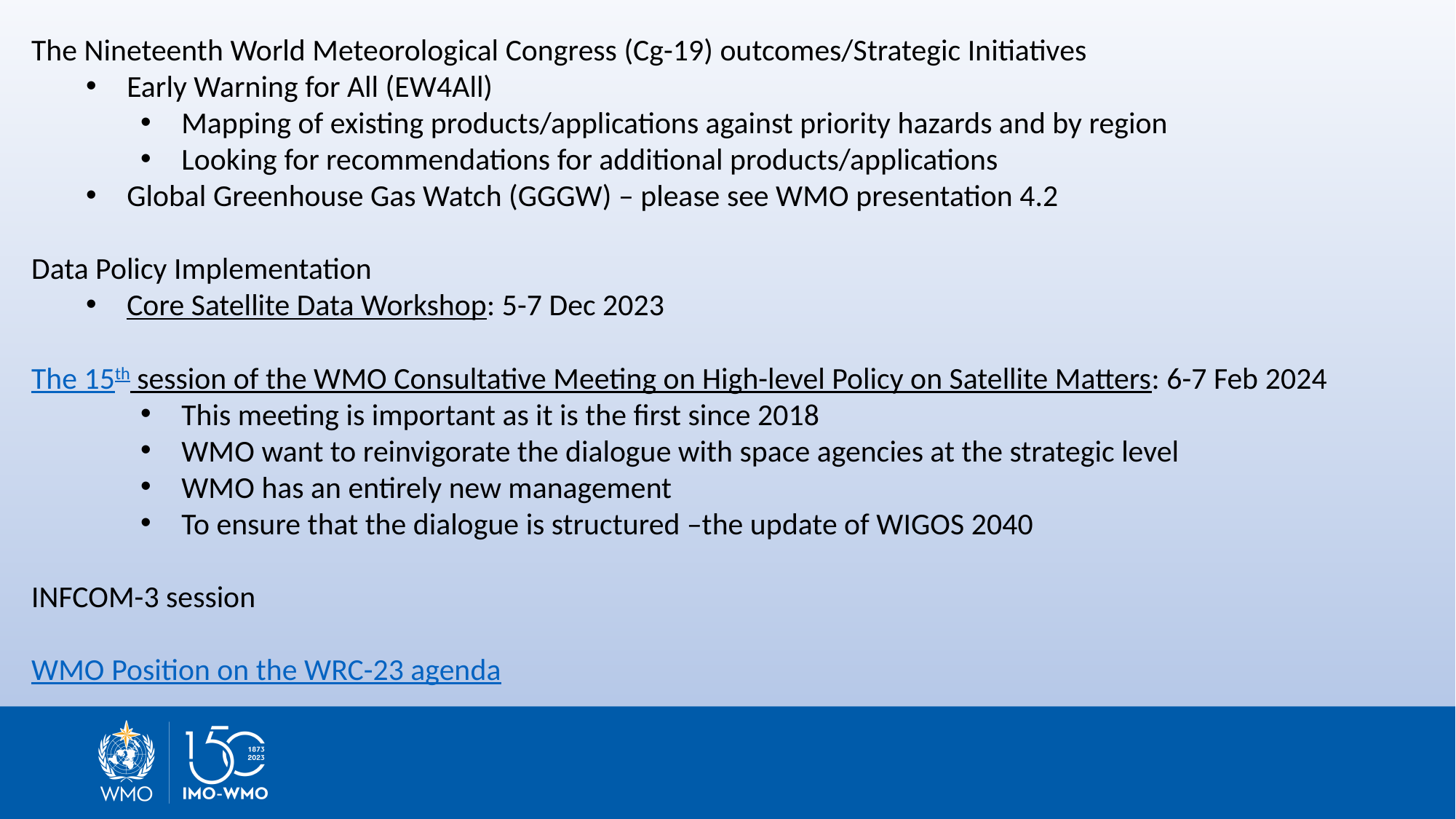

The Nineteenth World Meteorological Congress (Cg-19) outcomes/Strategic Initiatives
Early Warning for All (EW4All)
Mapping of existing products/applications against priority hazards and by region
Looking for recommendations for additional products/applications
Global Greenhouse Gas Watch (GGGW) – please see WMO presentation 4.2

Data Policy Implementation
Core Satellite Data Workshop: 5-7 Dec 2023

The 15th session of the WMO Consultative Meeting on High-level Policy on Satellite Matters: 6-7 Feb 2024
This meeting is important as it is the first since 2018
WMO want to reinvigorate the dialogue with space agencies at the strategic level
WMO has an entirely new management
To ensure that the dialogue is structured –the update of WIGOS 2040

INFCOM-3 session

WMO Position on the WRC-23 agenda